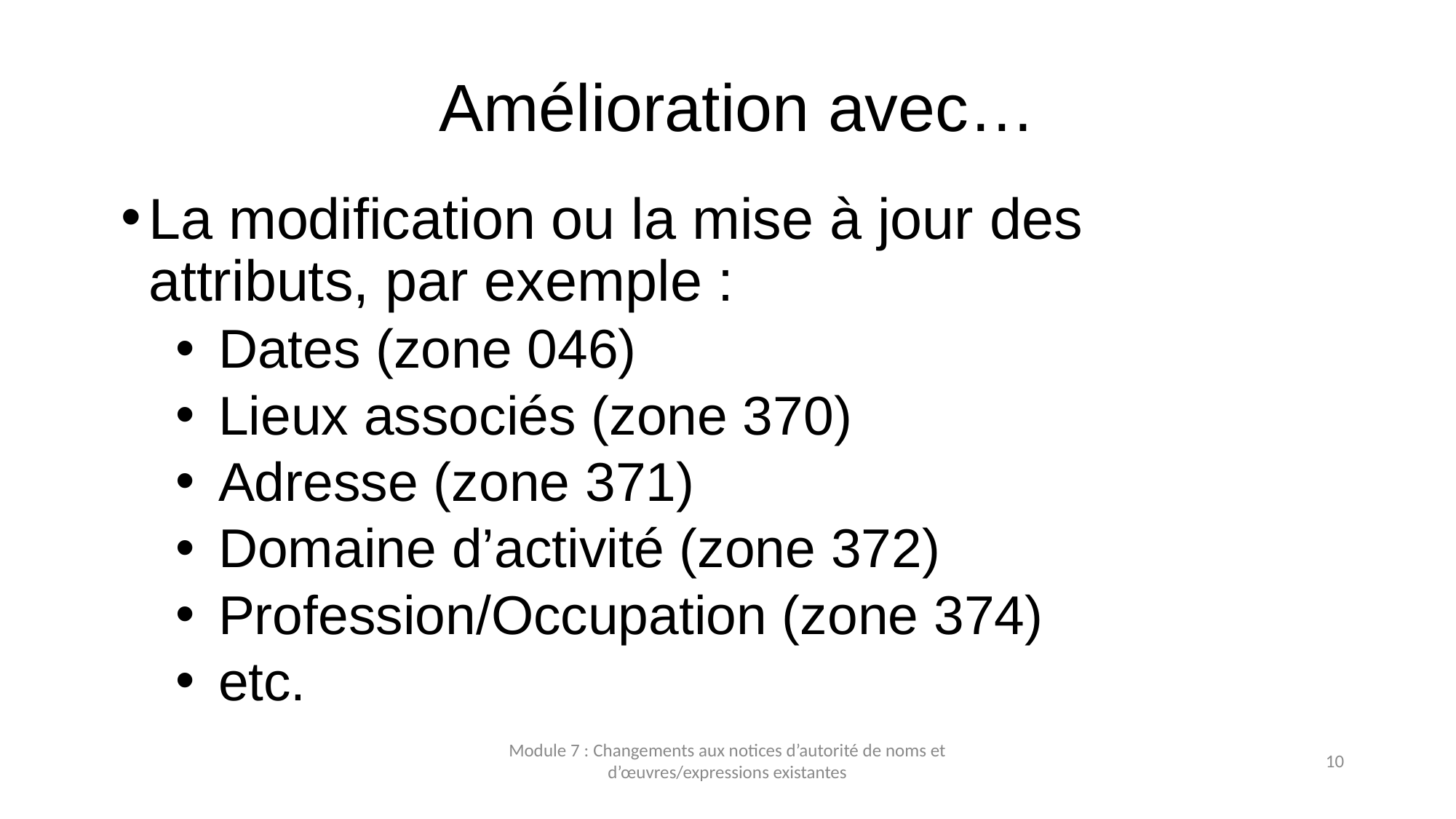

# Amélioration avec…
La modification ou la mise à jour des attributs, par exemple :
 Dates (zone 046)
 Lieux associés (zone 370)
 Adresse (zone 371)
 Domaine d’activité (zone 372)
 Profession/Occupation (zone 374)
 etc.

Module 7 : Changements aux notices d’autorité de noms et d’œuvres/expressions existantes
10